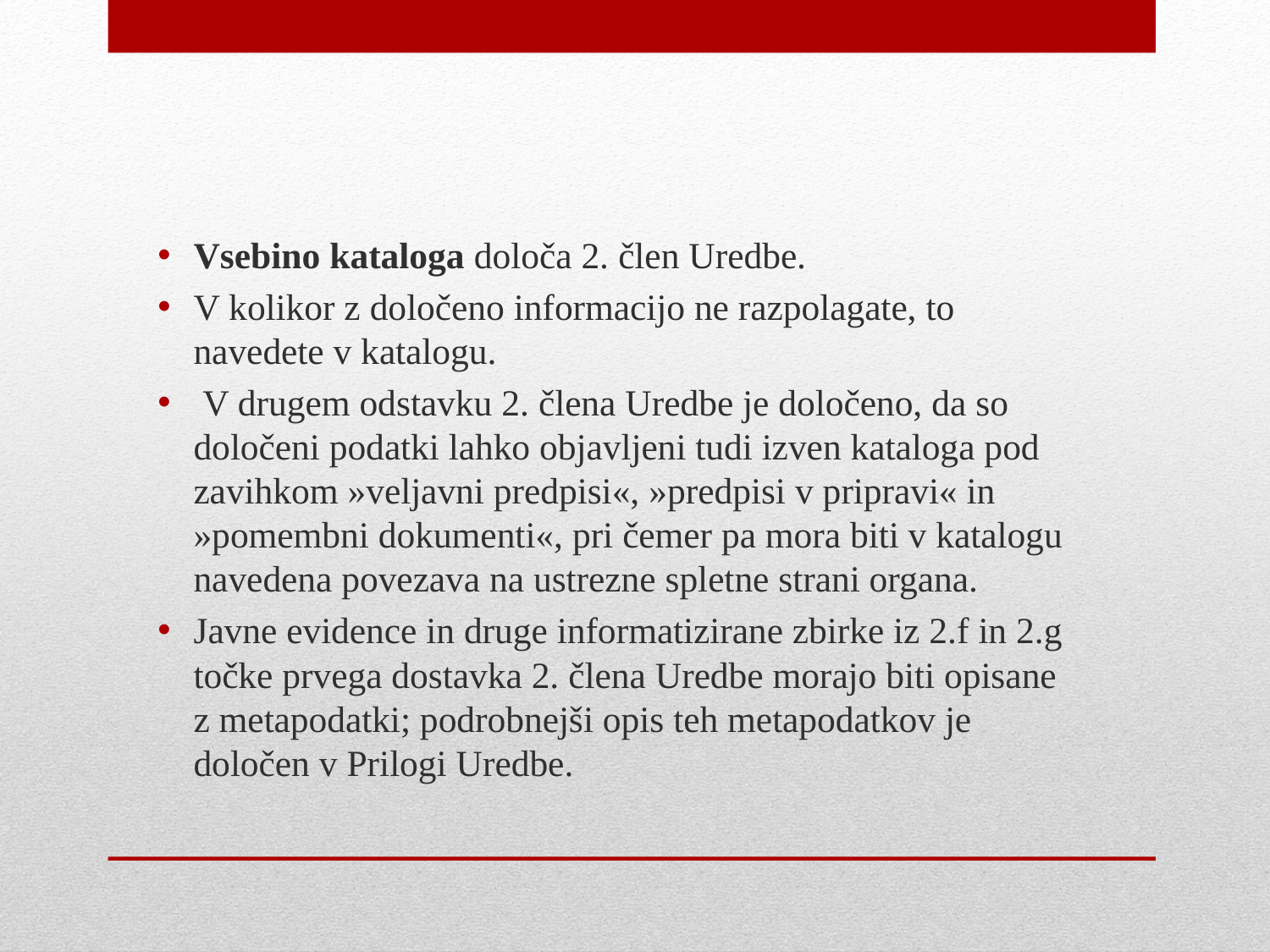

#
Vsebino kataloga določa 2. člen Uredbe.
V kolikor z določeno informacijo ne razpolagate, to navedete v katalogu.
 V drugem odstavku 2. člena Uredbe je določeno, da so določeni podatki lahko objavljeni tudi izven kataloga pod zavihkom »veljavni predpisi«, »predpisi v pripravi« in »pomembni dokumenti«, pri čemer pa mora biti v katalogu navedena povezava na ustrezne spletne strani organa.
Javne evidence in druge informatizirane zbirke iz 2.f in 2.g točke prvega dostavka 2. člena Uredbe morajo biti opisane z metapodatki; podrobnejši opis teh metapodatkov je določen v Prilogi Uredbe.